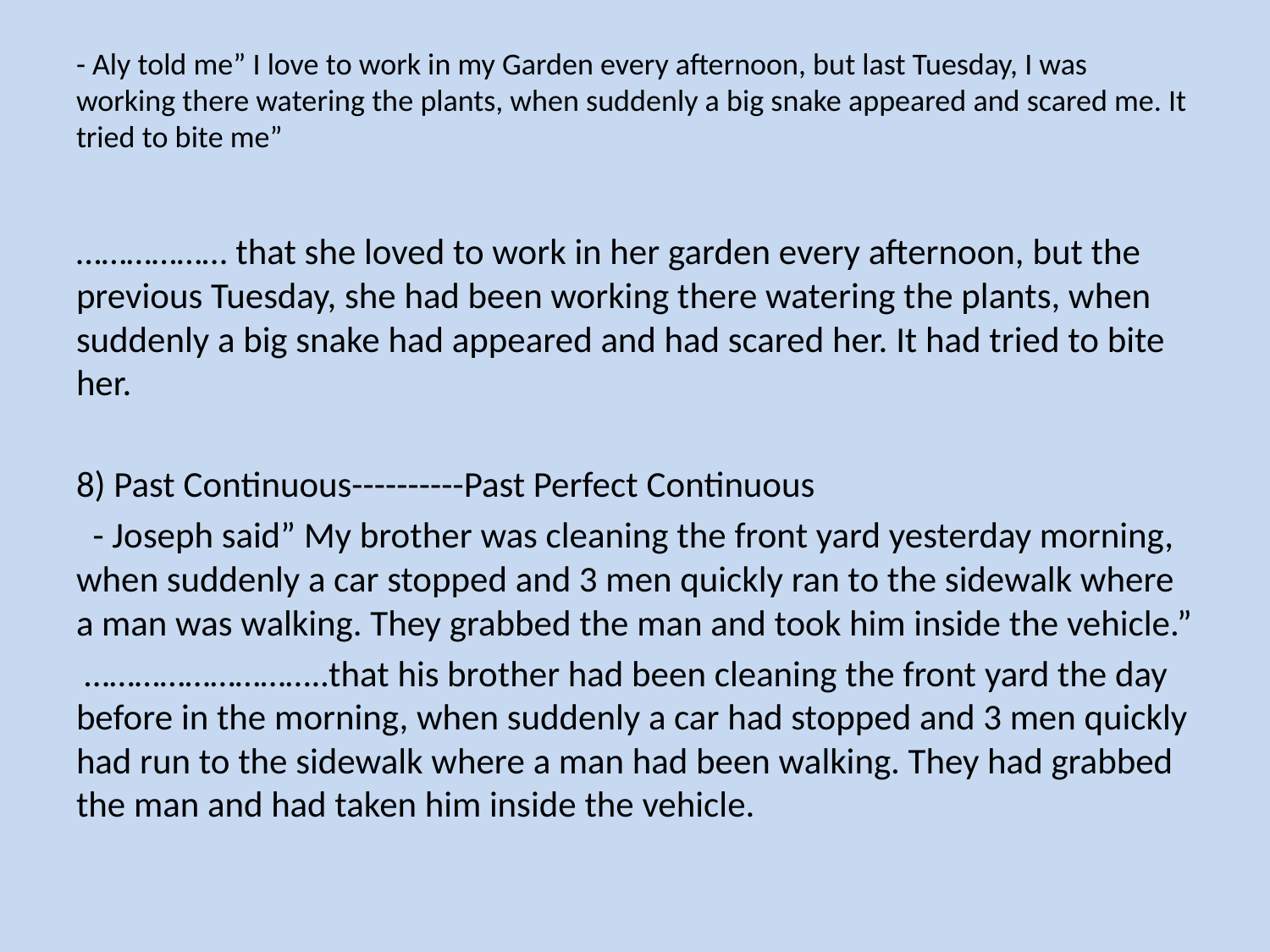

# - Aly told me” I love to work in my Garden every afternoon, but last Tuesday, I was working there watering the plants, when suddenly a big snake appeared and scared me. It tried to bite me”
……………… that she loved to work in her garden every afternoon, but the previous Tuesday, she had been working there watering the plants, when suddenly a big snake had appeared and had scared her. It had tried to bite her.

8) Past Continuous----------Past Perfect Continuous
  - Joseph said” My brother was cleaning the front yard yesterday morning, when suddenly a car stopped and 3 men quickly ran to the sidewalk where a man was walking. They grabbed the man and took him inside the vehicle.”
 ………………………..that his brother had been cleaning the front yard the day before in the morning, when suddenly a car had stopped and 3 men quickly had run to the sidewalk where a man had been walking. They had grabbed the man and had taken him inside the vehicle.